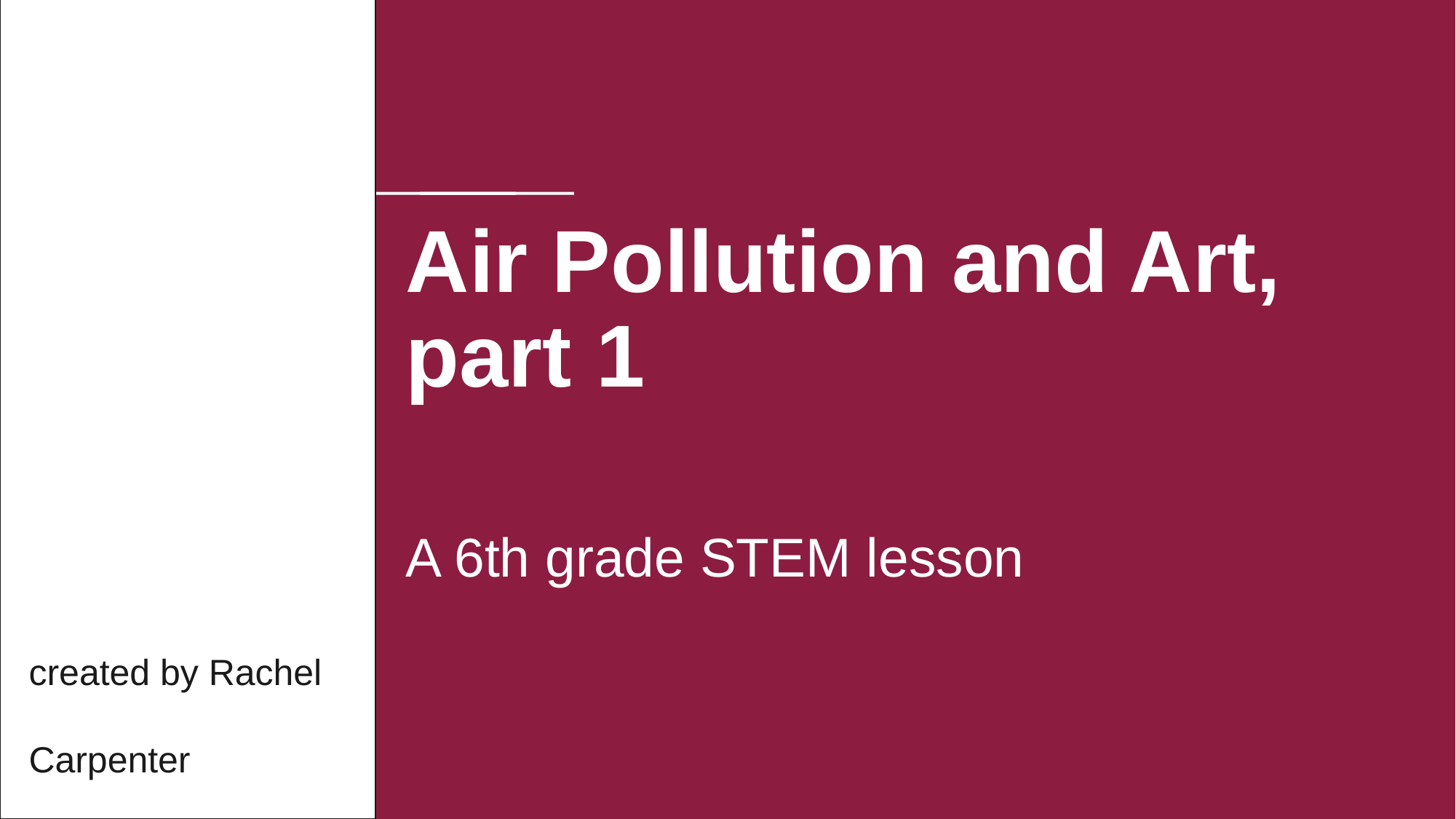

# Air Pollution and Art, part 1
A 6th grade STEM lesson
created by Rachel Carpenter